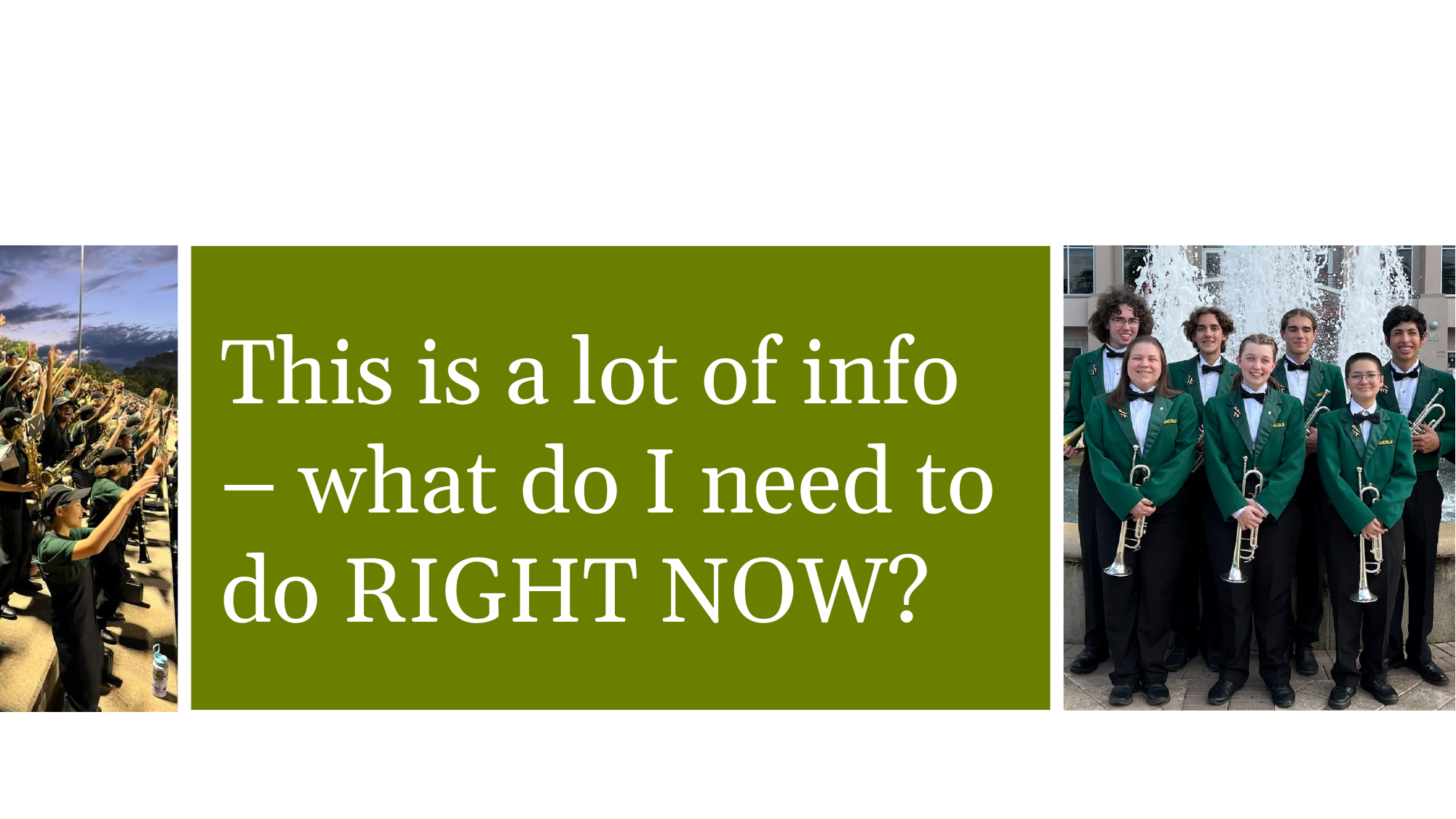

# This is a lot of info – what do I need to do RIGHT NOW?